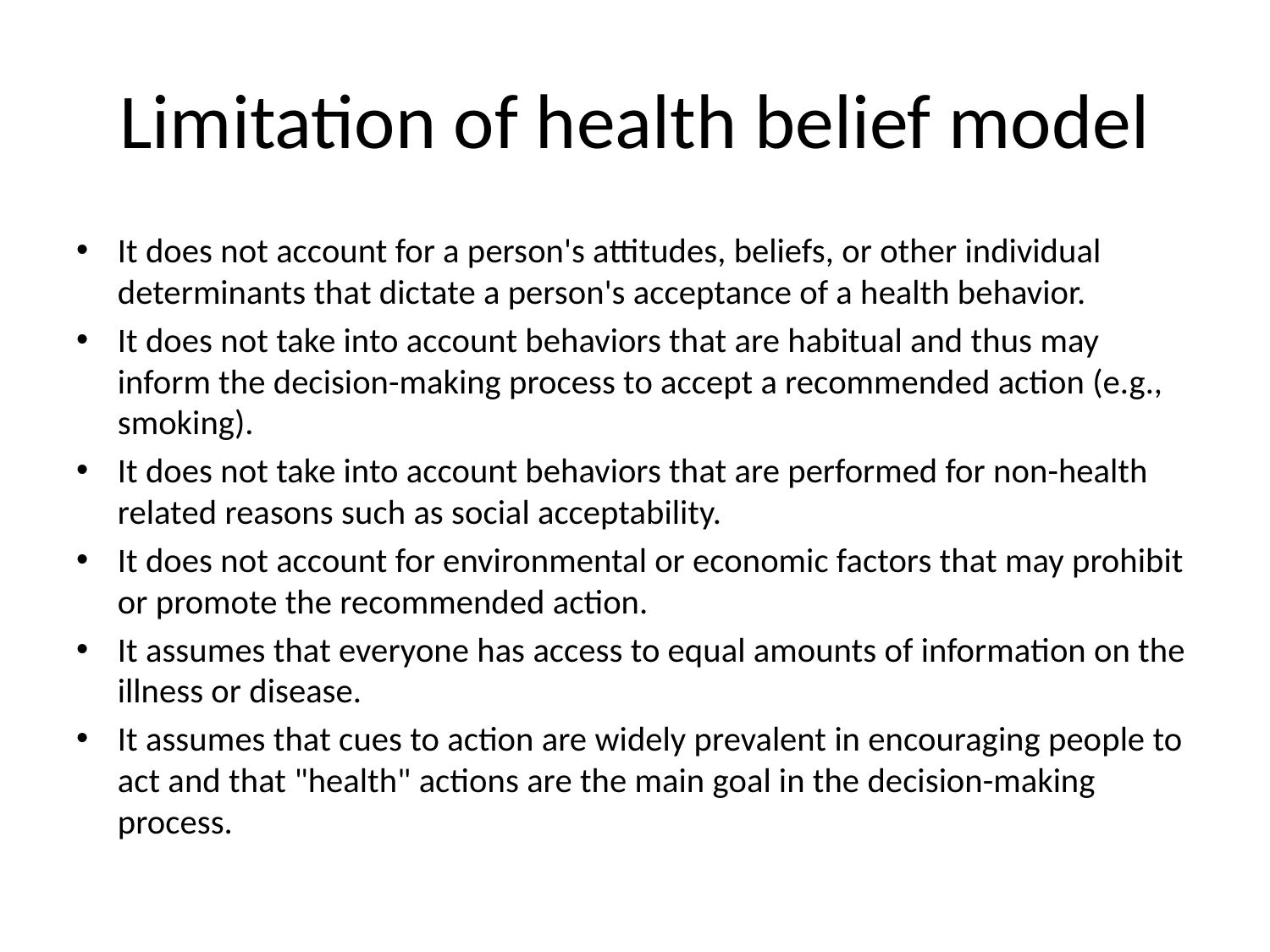

# Limitation of health belief model
It does not account for a person's attitudes, beliefs, or other individual determinants that dictate a person's acceptance of a health behavior.
It does not take into account behaviors that are habitual and thus may inform the decision-making process to accept a recommended action (e.g., smoking).
It does not take into account behaviors that are performed for non-health related reasons such as social acceptability.
It does not account for environmental or economic factors that may prohibit or promote the recommended action.
It assumes that everyone has access to equal amounts of information on the illness or disease.
It assumes that cues to action are widely prevalent in encouraging people to act and that "health" actions are the main goal in the decision-making process.